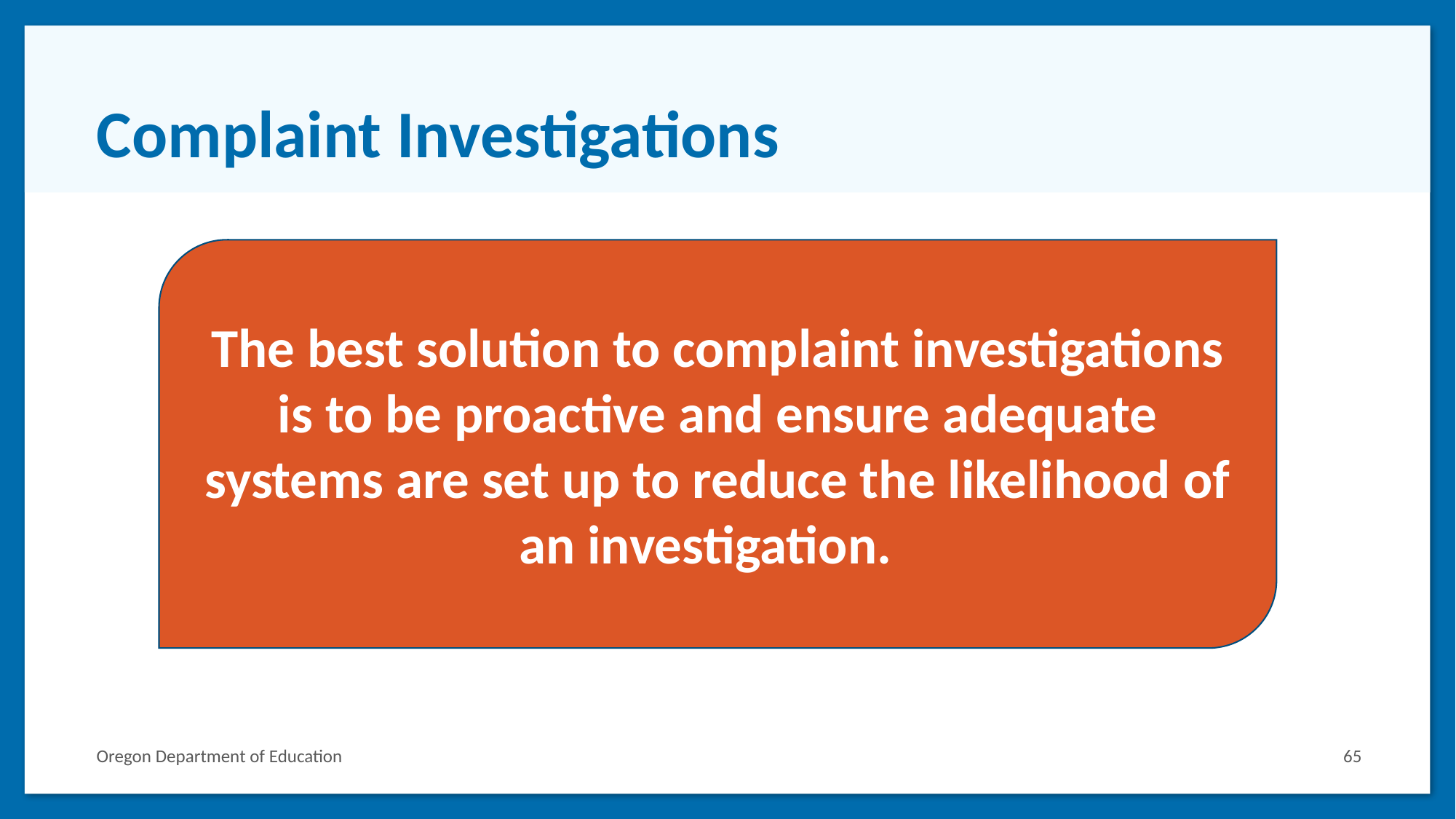

# Complaint Investigations
The best solution to complaint investigations is to be proactive and ensure adequate systems are set up to reduce the likelihood of an investigation.
Oregon Department of Education
65